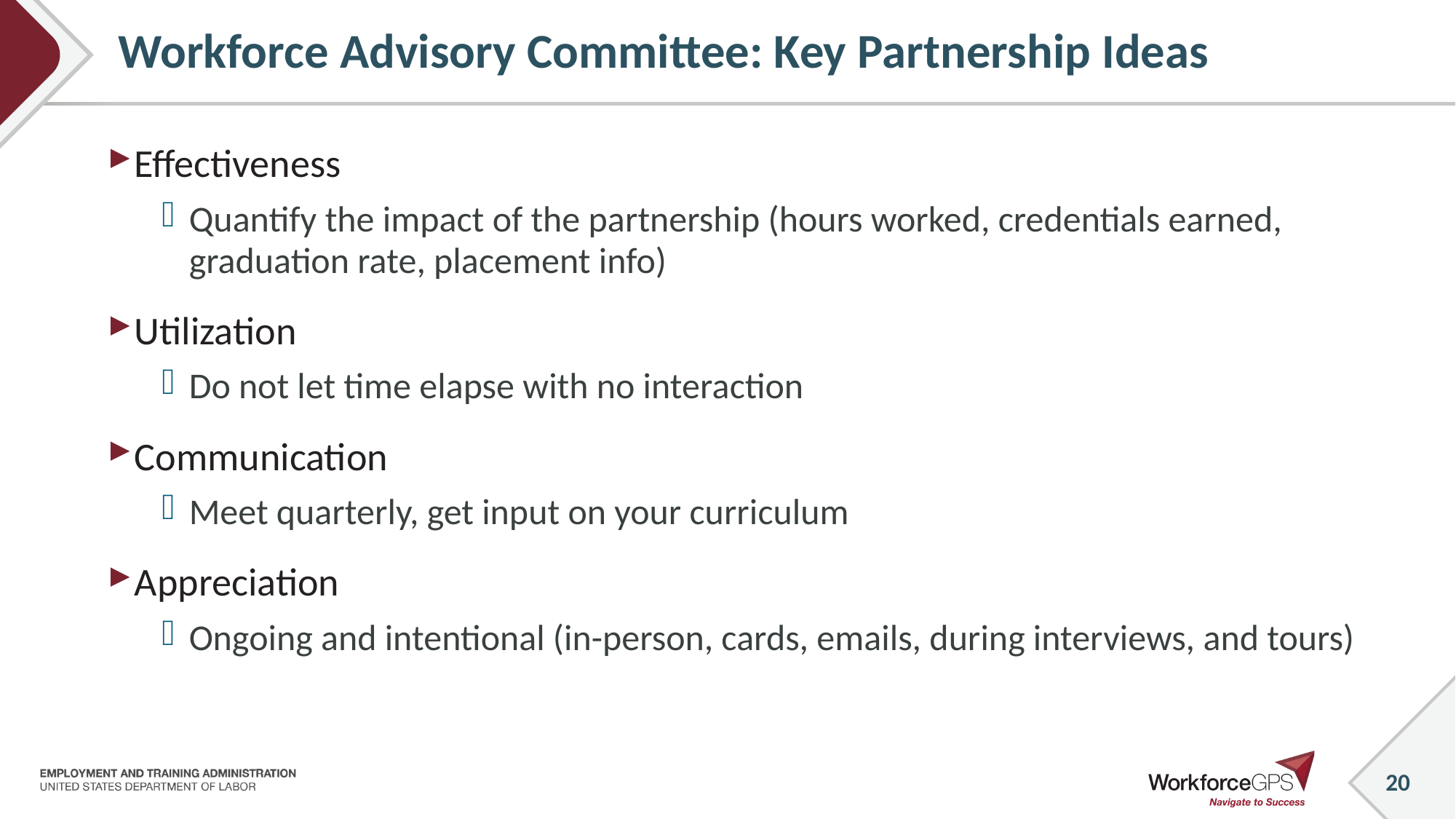

# Workforce Advisory Committee: Key Partnership Ideas
Effectiveness
Quantify the impact of the partnership (hours worked, credentials earned, graduation rate, placement info)
Utilization
Do not let time elapse with no interaction
Communication
Meet quarterly, get input on your curriculum
Appreciation
Ongoing and intentional (in-person, cards, emails, during interviews, and tours)
20